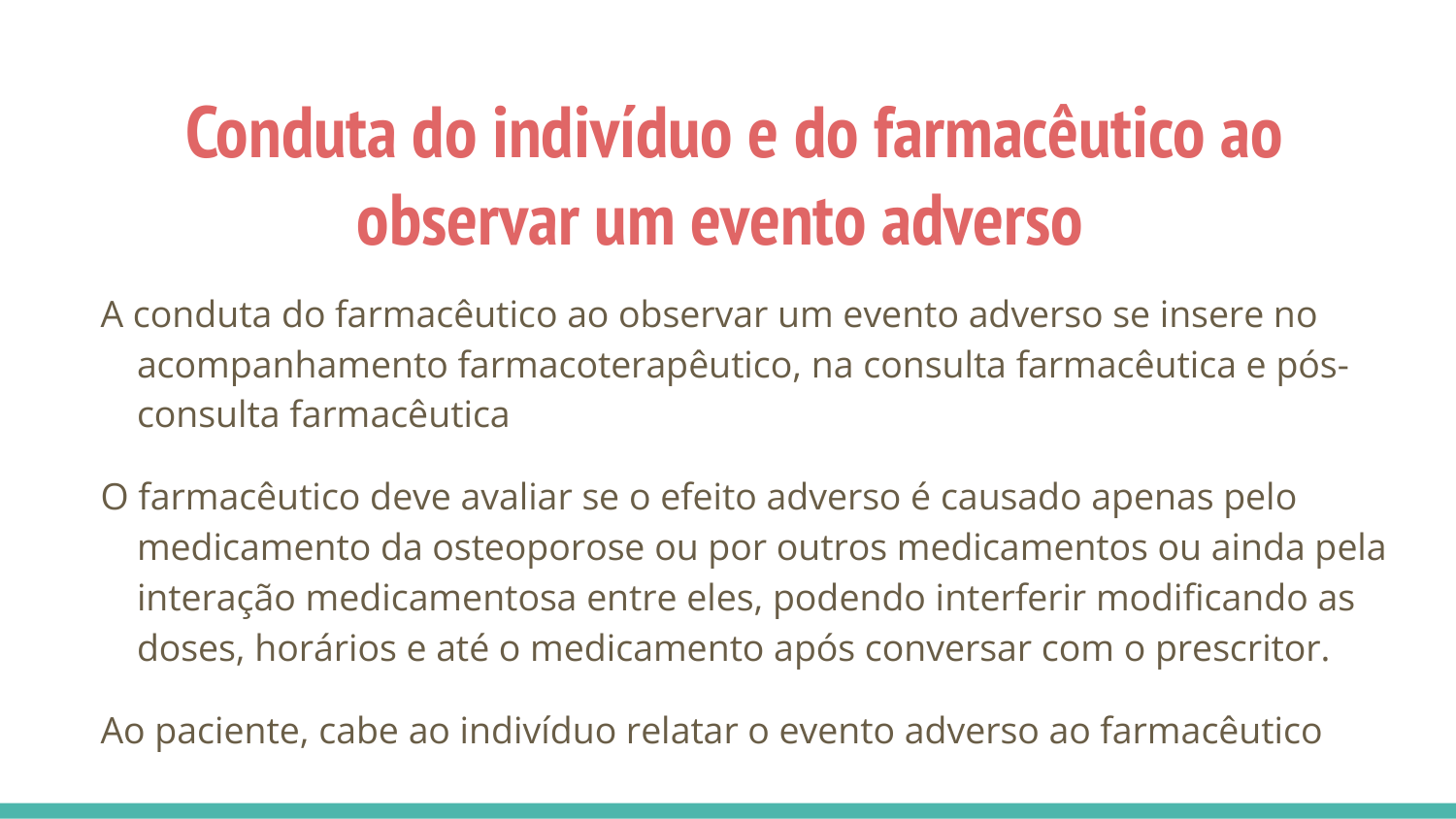

# Conduta do indivíduo e do farmacêutico ao observar um evento adverso
A conduta do farmacêutico ao observar um evento adverso se insere no acompanhamento farmacoterapêutico, na consulta farmacêutica e pós-consulta farmacêutica
O farmacêutico deve avaliar se o efeito adverso é causado apenas pelo medicamento da osteoporose ou por outros medicamentos ou ainda pela interação medicamentosa entre eles, podendo interferir modificando as doses, horários e até o medicamento após conversar com o prescritor.
Ao paciente, cabe ao indivíduo relatar o evento adverso ao farmacêutico